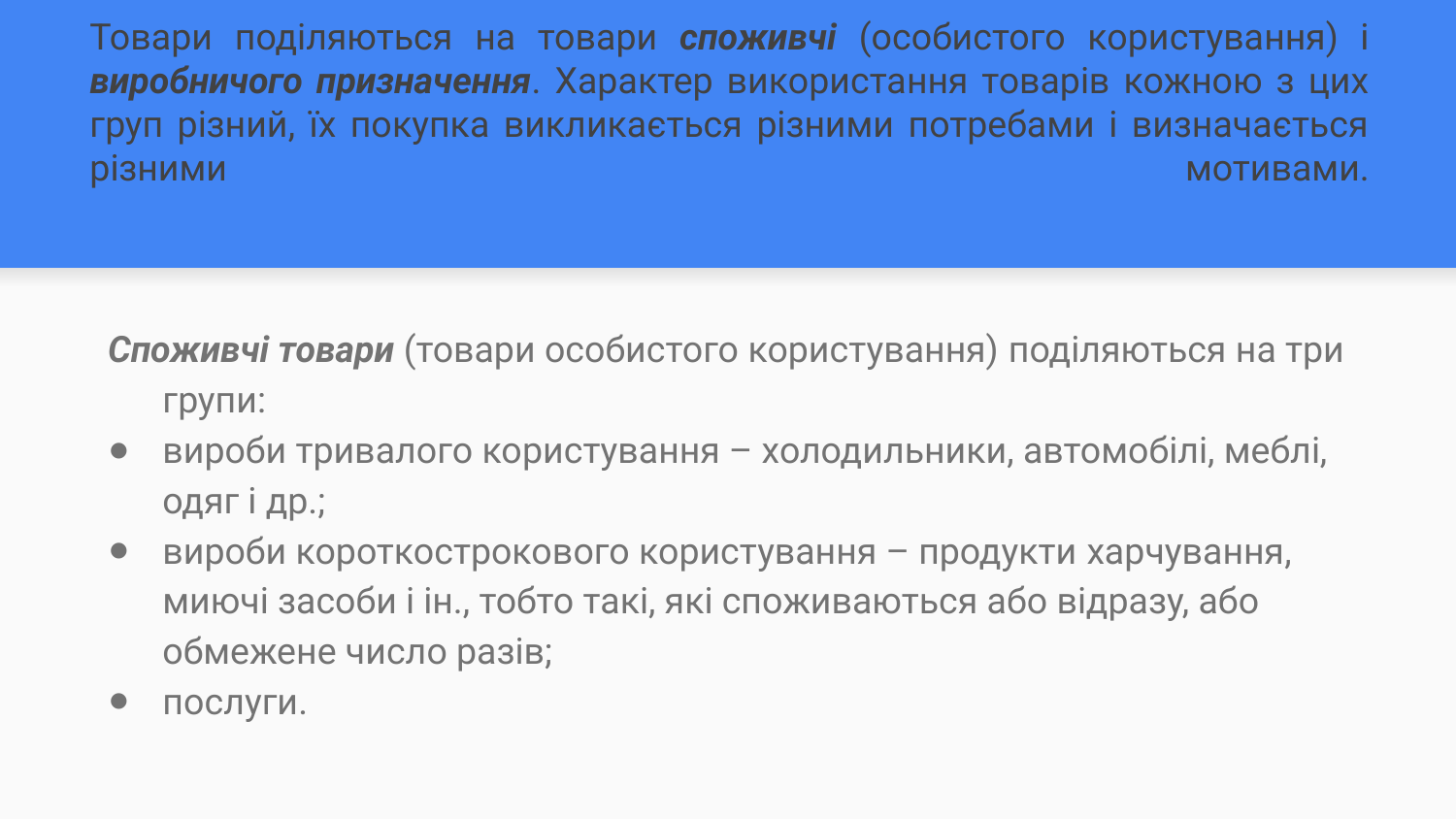

# Товари поділяються на товари споживчі (особистого користування) і виробничого призначення. Характер використання товарів кожною з цих груп різний, їх покупка викликається різними потребами і визначається різними мотивами.
Споживчі товари (товари особистого користування) поділяються на три групи:
вироби тривалого користування – холодильники, автомобілі, меблі, одяг і др.;
вироби короткострокового користування – продукти харчування, миючі засоби і ін., тобто такі, які споживаються або відразу, або обмежене число разів;
послуги.